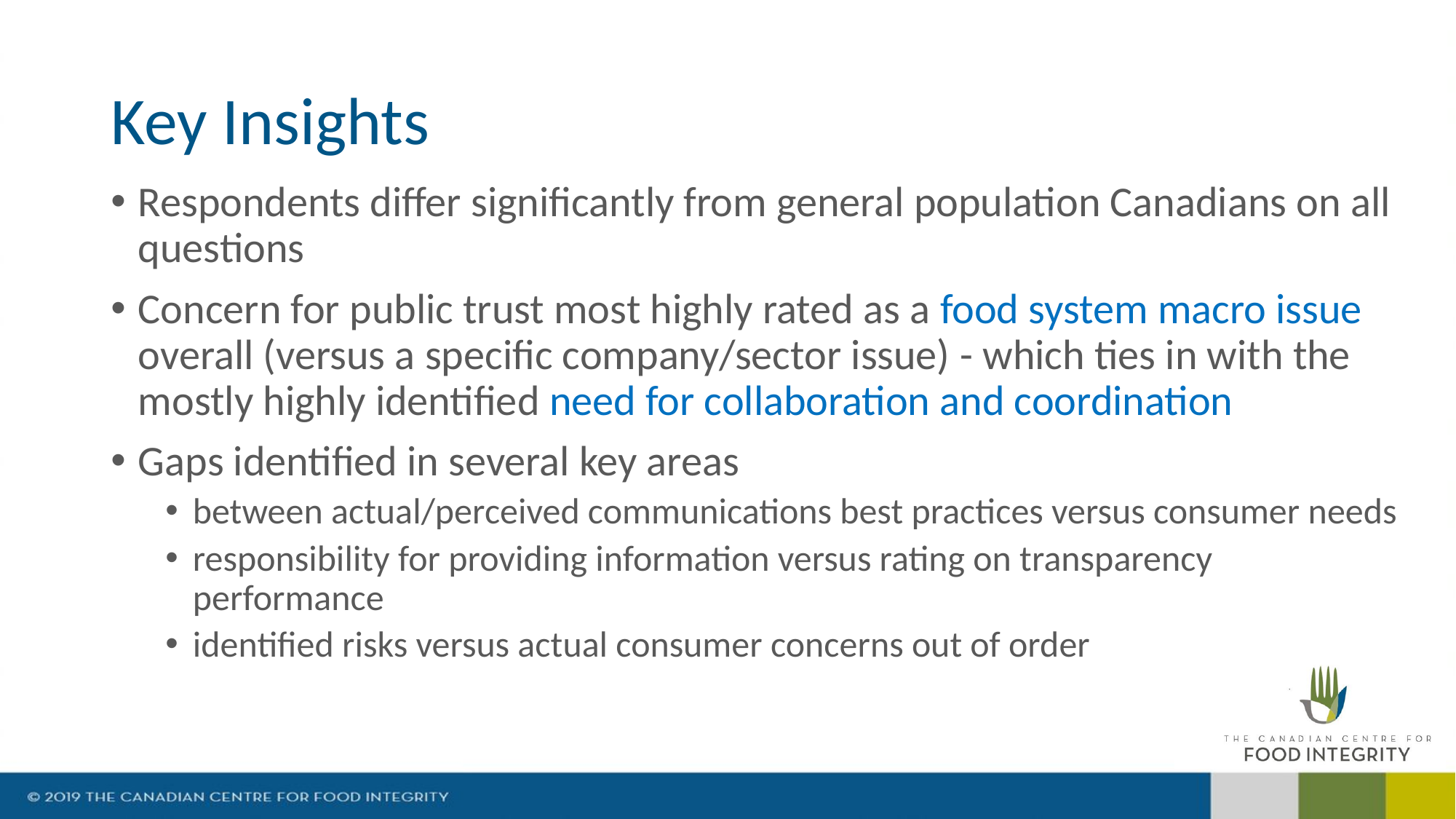

# Key Insights
Respondents differ significantly from general population Canadians on all questions
Concern for public trust most highly rated as a food system macro issue overall (versus a specific company/sector issue) - which ties in with the mostly highly identified need for collaboration and coordination
Gaps identified in several key areas
between actual/perceived communications best practices versus consumer needs
responsibility for providing information versus rating on transparency performance
identified risks versus actual consumer concerns out of order